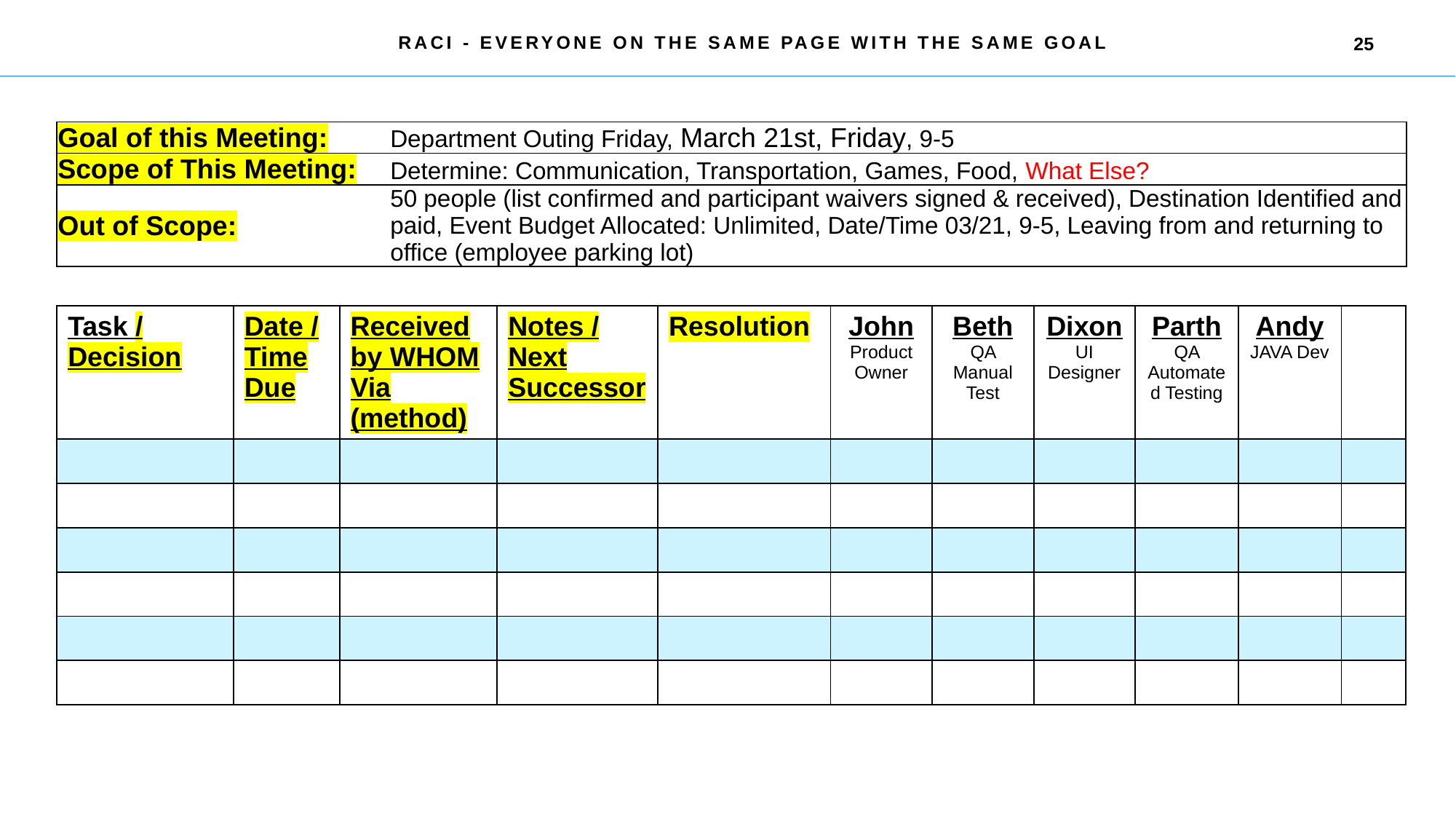

Raci - Everyone On The Same Page With The Same Goal
25

| Goal of this Meeting: | Department Outing Friday, March 21st, Friday, 9-5 |
| --- | --- |
| Scope of This Meeting: | Determine: Communication, Transportation, Games, Food, What Else? |
| Out of Scope: | 50 people (list confirmed and participant waivers signed & received), Destination Identified and paid, Event Budget Allocated: Unlimited, Date/Time 03/21, 9-5, Leaving from and returning to office (employee parking lot) |
| Task / Decision | Date /Time Due | Received by WHOM Via (method) | Notes / Next Successor | Resolution | John Product Owner | Beth QA Manual Test | Dixon UI Designer | Parth QA Automated Testing | Andy JAVA Dev |  |
| --- | --- | --- | --- | --- | --- | --- | --- | --- | --- | --- |
|  |  |  |  |  |  |  |  |  |  |  |
|  |  |  |  |  |  |  |  |  |  |  |
|  |  |  |  |  |  |  |  |  |  |  |
|  |  |  |  |  |  |  |  |  |  |  |
|  |  |  |  |  |  |  |  |  |  |  |
|  |  |  |  |  |  |  |  |  |  |  |